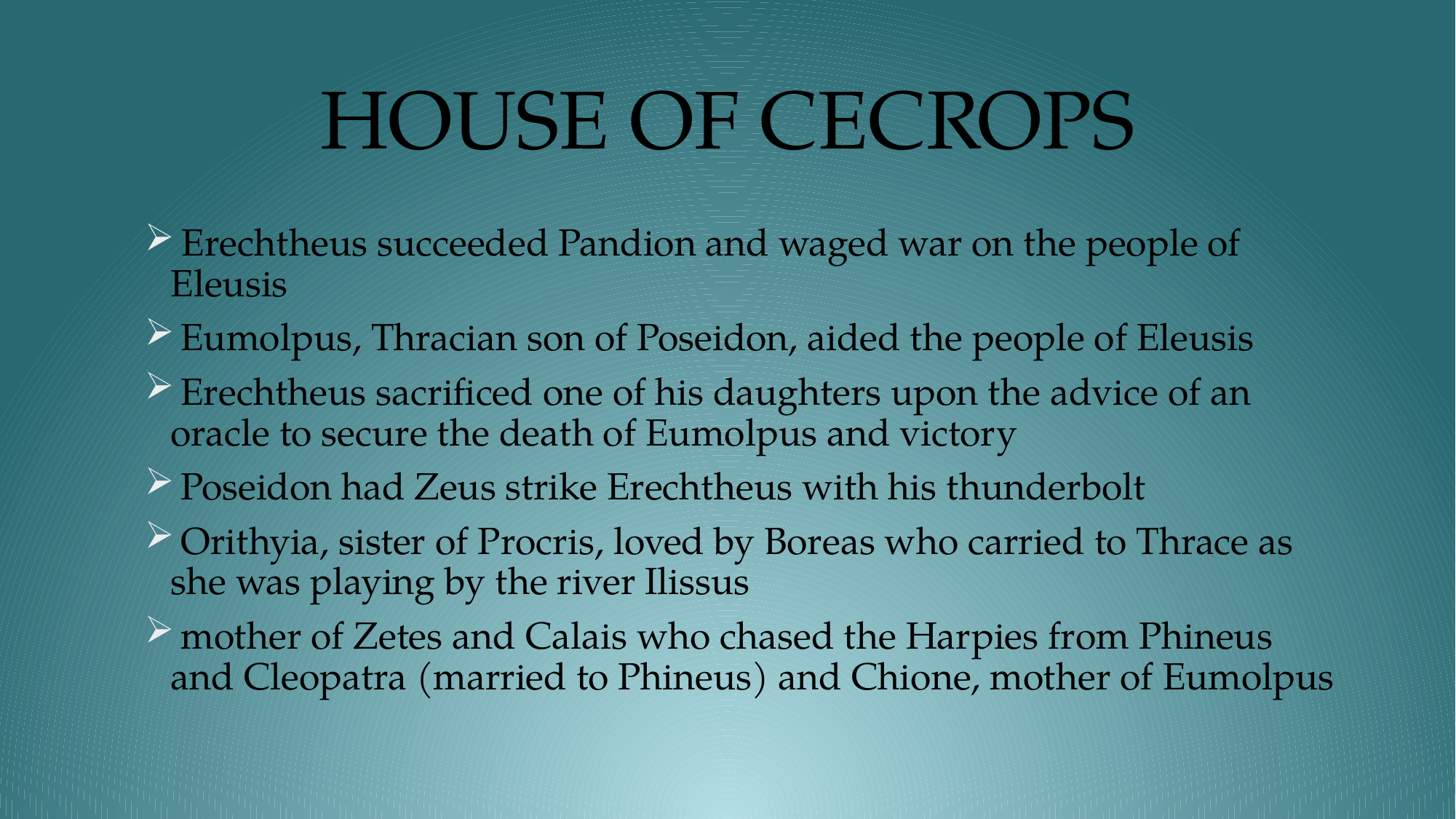

# HOUSE OF CECROPS
 Erechtheus succeeded Pandion and waged war on the people of Eleusis
 Eumolpus, Thracian son of Poseidon, aided the people of Eleusis
 Erechtheus sacrificed one of his daughters upon the advice of an oracle to secure the death of Eumolpus and victory
 Poseidon had Zeus strike Erechtheus with his thunderbolt
 Orithyia, sister of Procris, loved by Boreas who carried to Thrace as she was playing by the river Ilissus
 mother of Zetes and Calais who chased the Harpies from Phineus and Cleopatra (married to Phineus) and Chione, mother of Eumolpus